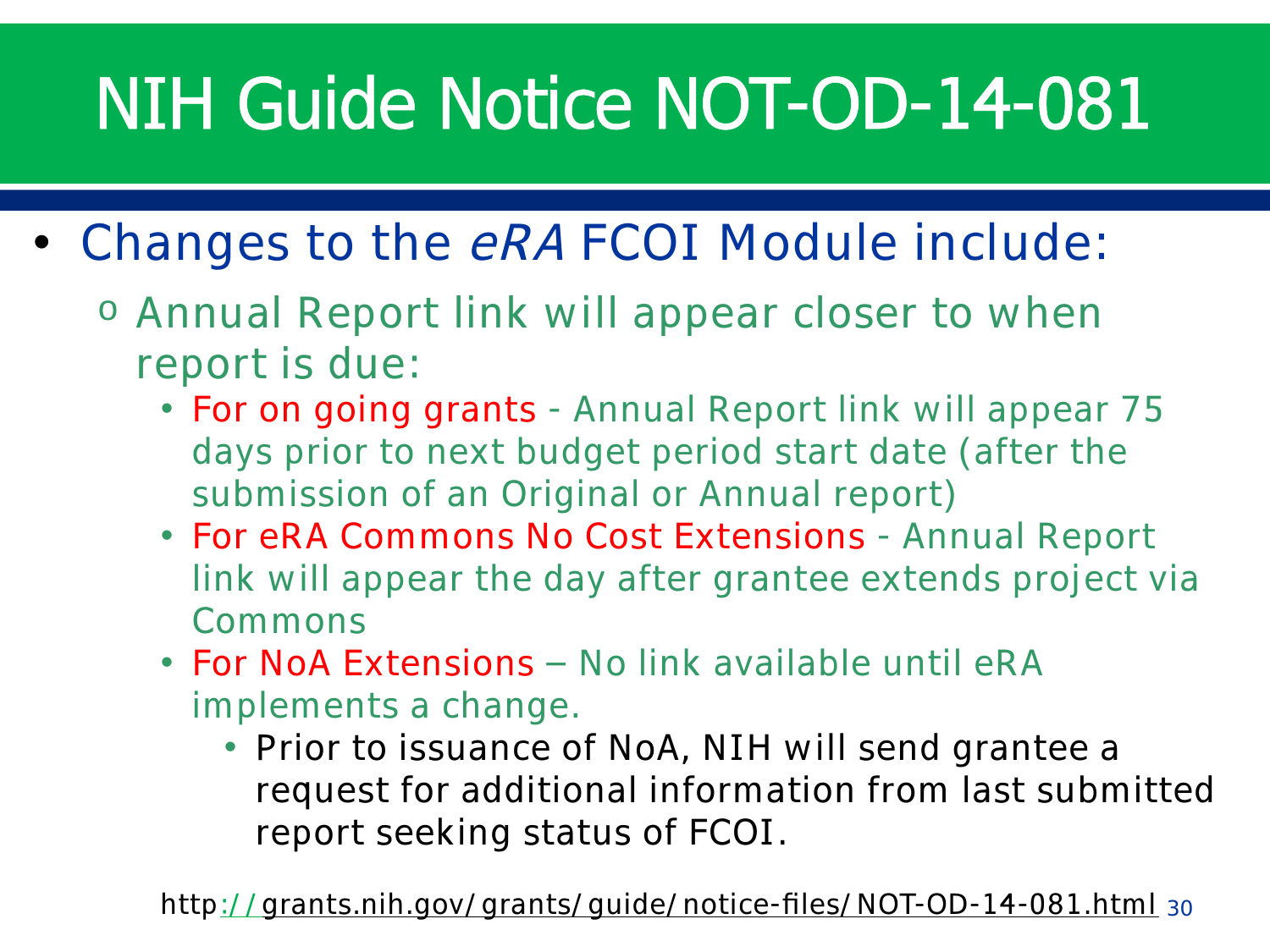

# NIH Guide Notice NOT-OD-14-081
Changes to the eRA FCOI Module include:
Annual Report link will appear closer to when report is due:
For on going grants - Annual Report link will appear 75 days prior to next budget period start date (after the submission of an Original or Annual report)
For eRA Commons No Cost Extensions - Annual Report link will appear the day after grantee extends project via Commons
For NoA Extensions – No link available until eRA implements a change.
Prior to issuance of NoA, NIH will send grantee a request for additional information from last submitted report seeking status of FCOI.

http://grants.nih.gov/grants/guide/notice-files/NOT-OD-14-081.html
30